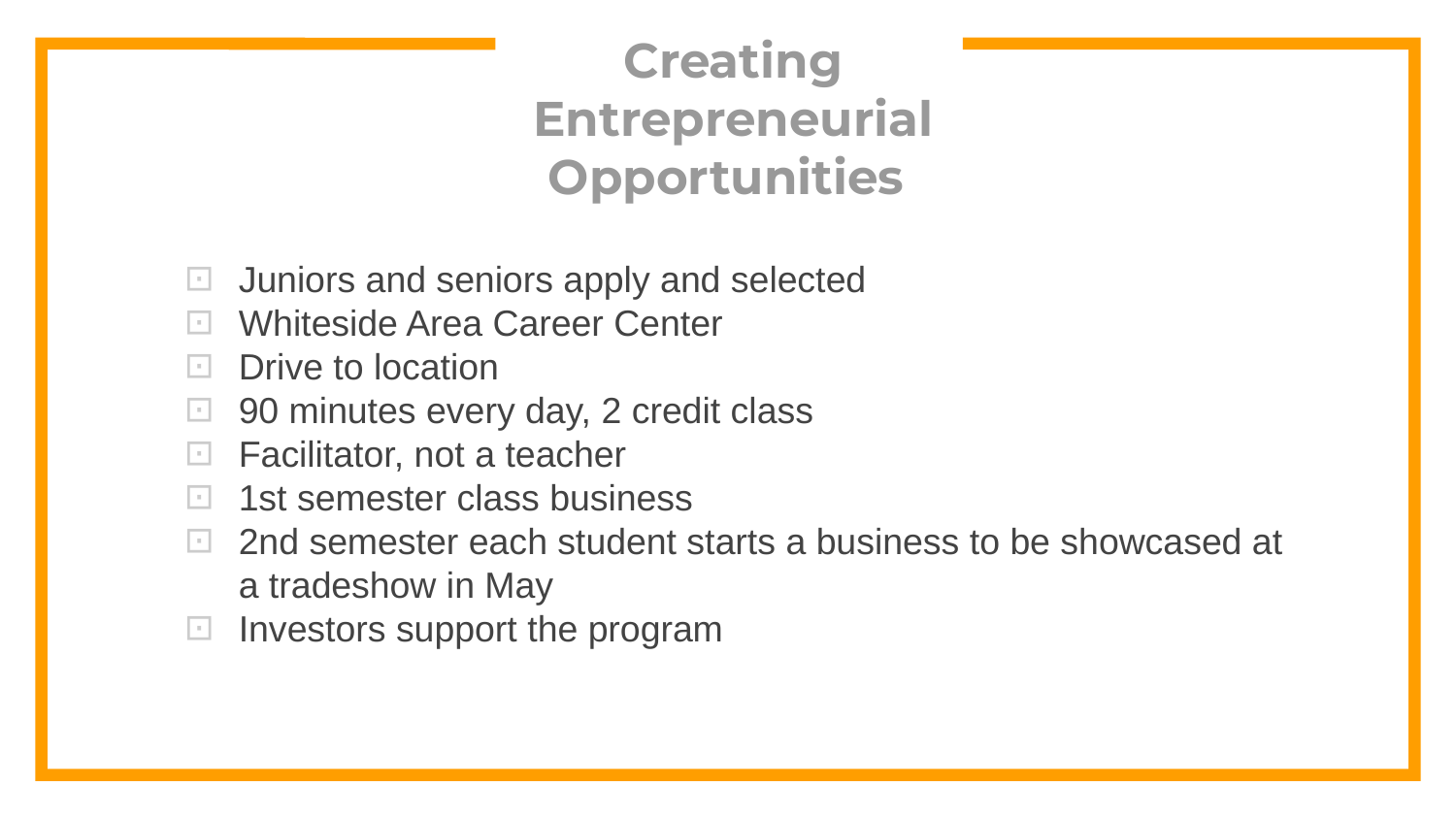

# Creating Entrepreneurial Opportunities
Juniors and seniors apply and selected
Whiteside Area Career Center
Drive to location
90 minutes every day, 2 credit class
Facilitator, not a teacher
1st semester class business
2nd semester each student starts a business to be showcased at a tradeshow in May
Investors support the program